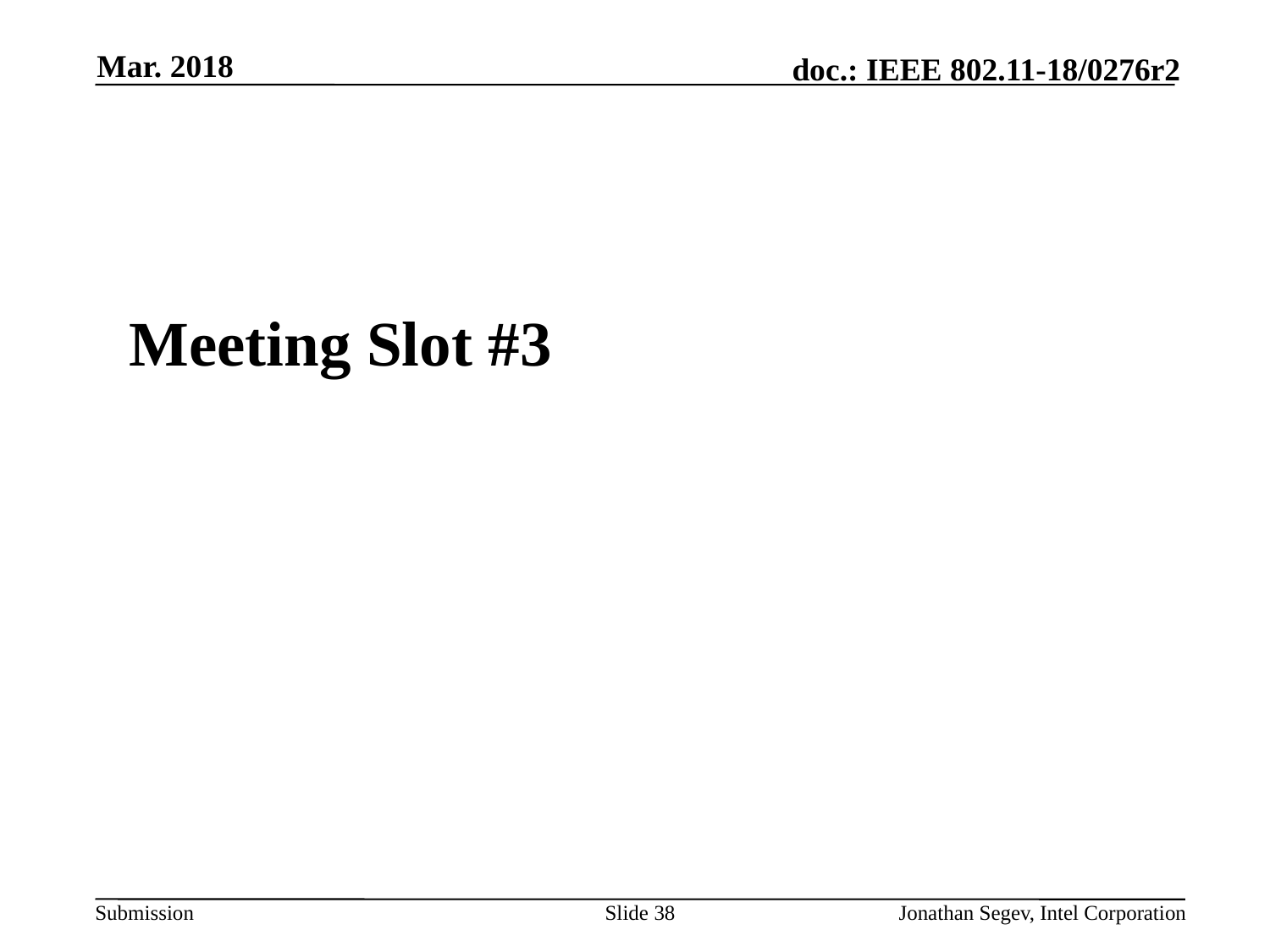

Mar. 2018
#
Meeting Slot #3

Slide 38
Jonathan Segev, Intel Corporation